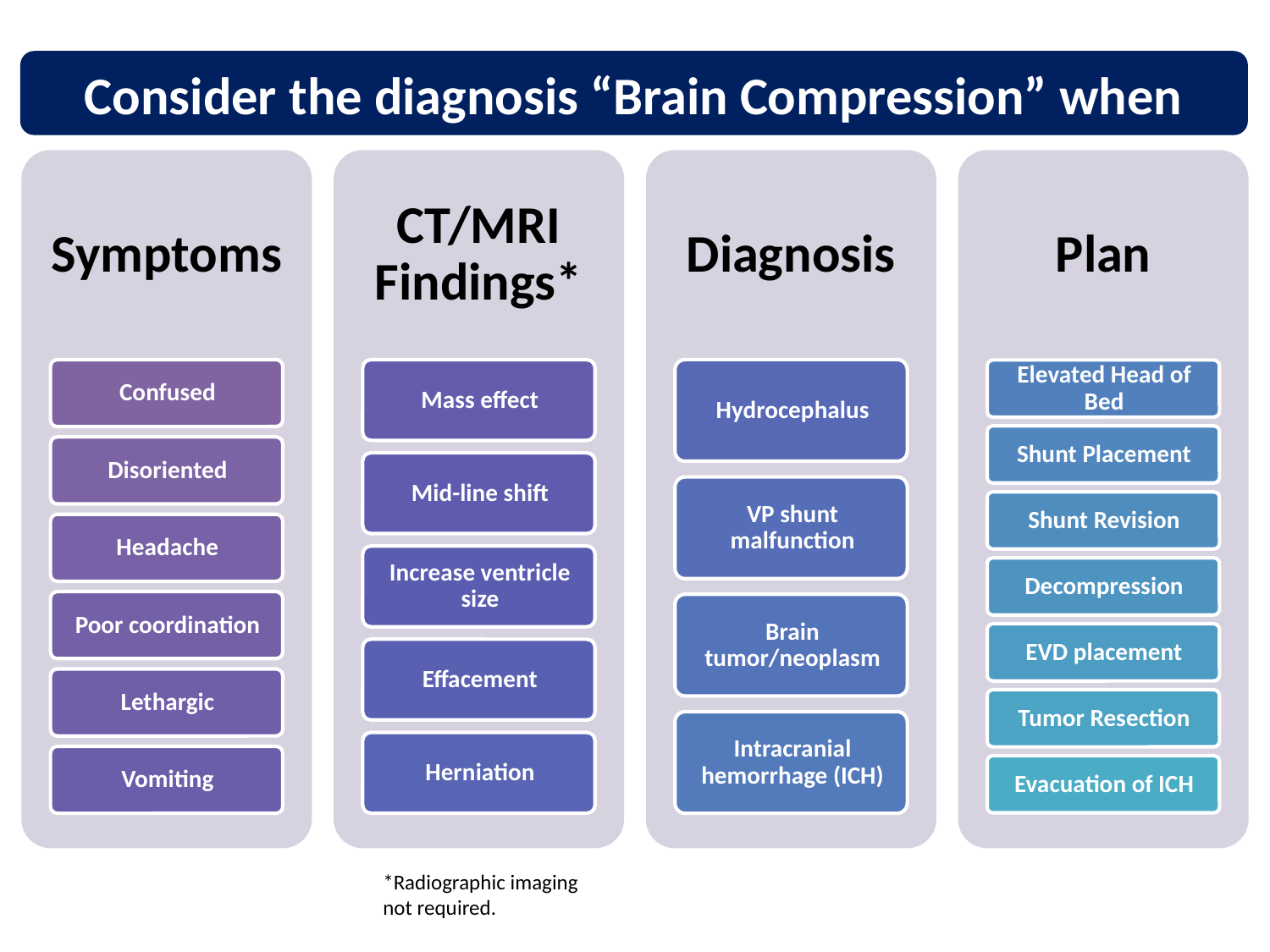

Consider the diagnosis “Brain Compression” when
Symptoms
Confused
Disoriented
Headache
Poor coordination
Lethargic
Vomiting
CT/MRI Findings*
Mass effect
Mid-line shift
Increase ventricle size
Effacement
Herniation
Diagnosis
Hydrocephalus
VP shunt malfunction
Brain tumor/neoplasm
Intracranial hemorrhage (ICH)
Plan
Elevated Head of Bed
Shunt Placement
Shunt Revision
Decompression
EVD placement
Tumor Resection
Evacuation of ICH
*Radiographic imaging not required.